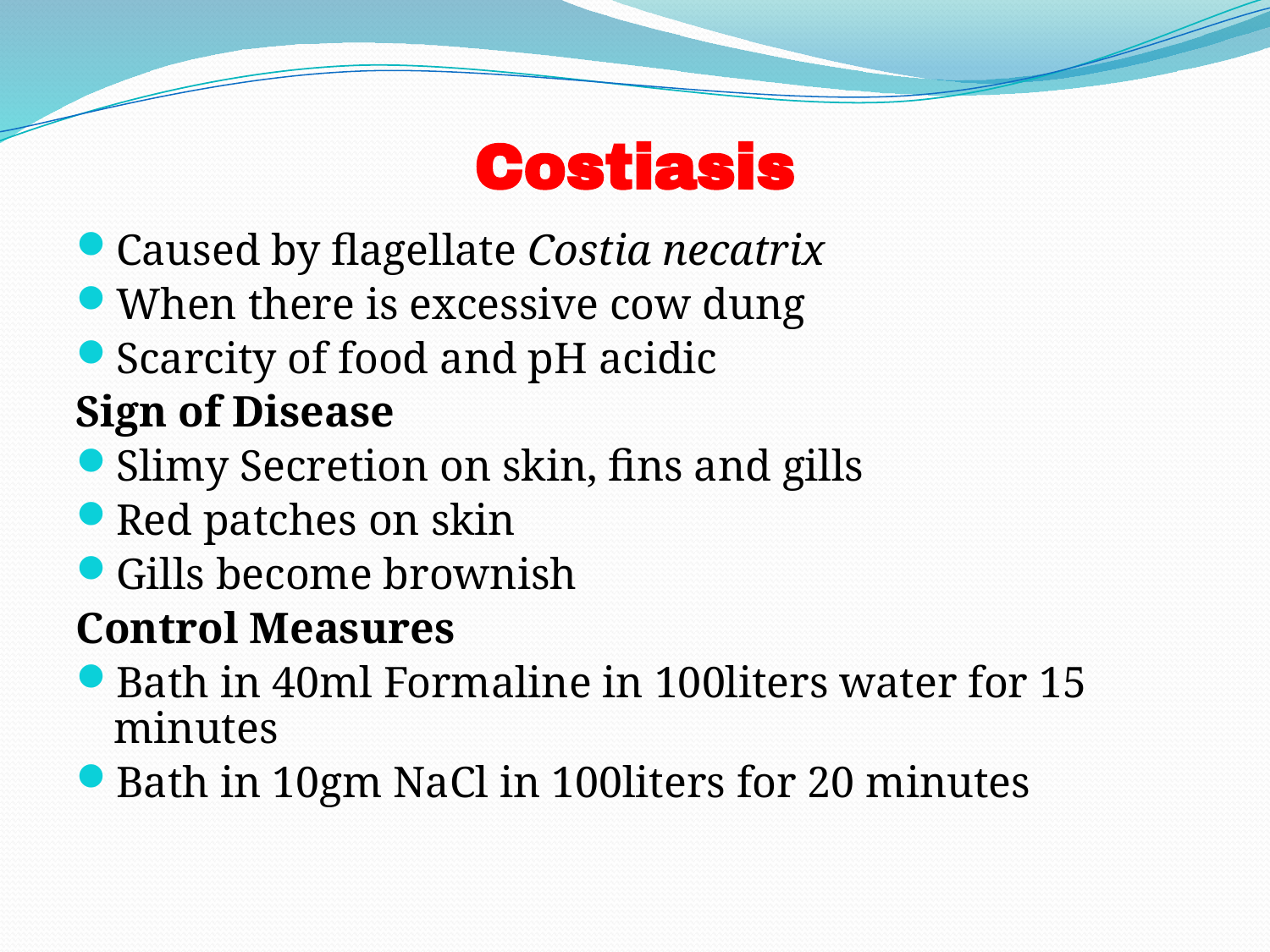

# Costiasis
Caused by flagellate Costia necatrix
When there is excessive cow dung
Scarcity of food and pH acidic
Sign of Disease
Slimy Secretion on skin, fins and gills
Red patches on skin
Gills become brownish
Control Measures
Bath in 40ml Formaline in 100liters water for 15 minutes
Bath in 10gm NaCl in 100liters for 20 minutes